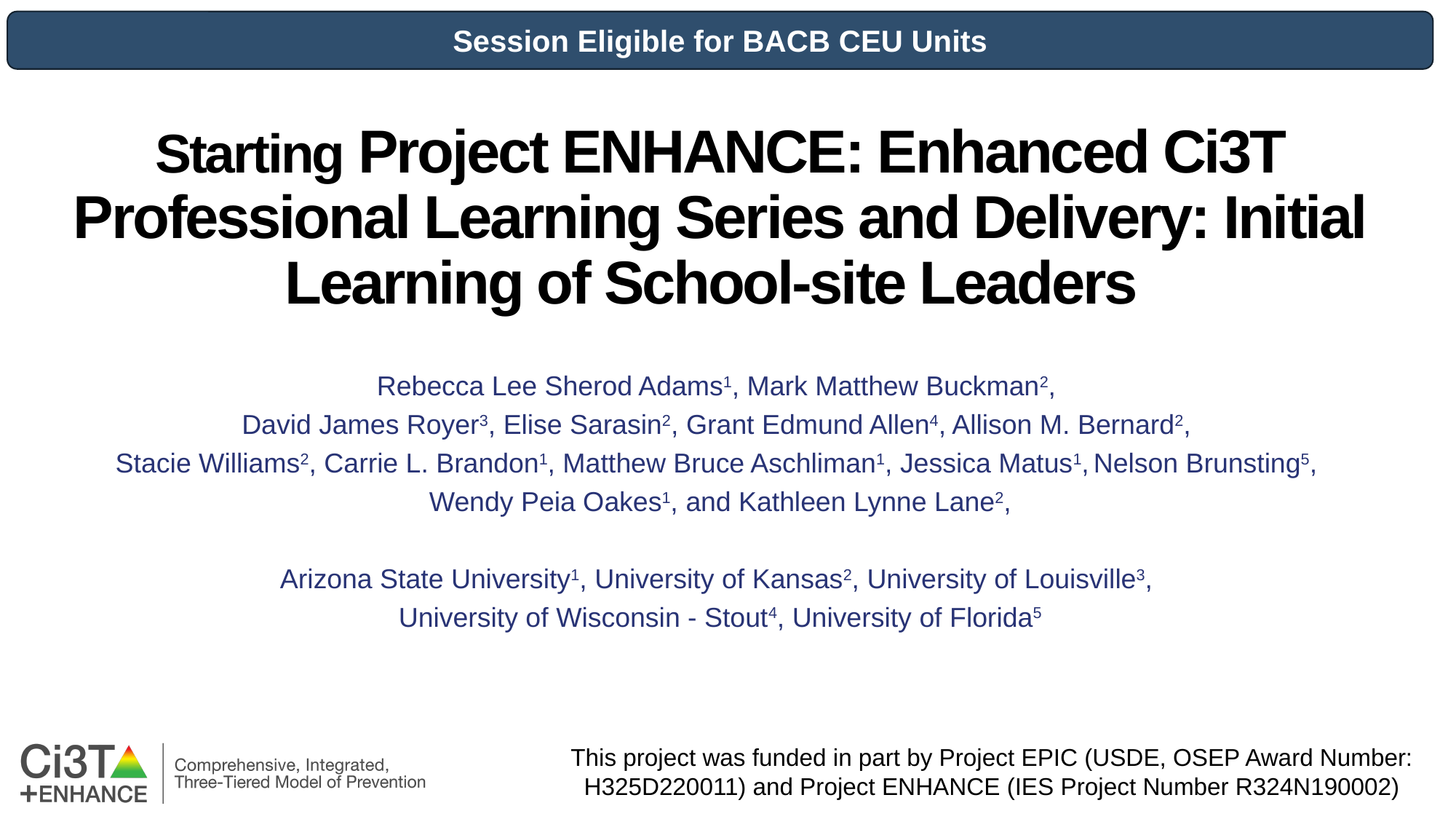

Session Eligible for BACB CEU Units
# Starting Project ENHANCE: Enhanced Ci3T Professional Learning Series and Delivery: Initial Learning of School-site Leaders
Rebecca Lee Sherod Adams1, Mark Matthew Buckman2,
David James Royer3, Elise Sarasin2, Grant Edmund Allen4, Allison M. Bernard2,
Stacie Williams2, Carrie L. Brandon1, Matthew Bruce Aschliman1, Jessica Matus1, Nelson Brunsting5,
Wendy Peia Oakes1, ​and Kathleen Lynne Lane2,

Arizona State University1, University of Kansas2, University of Louisville3​,
University of Wisconsin - Stout​4, University of Florida5
This project was funded in part by Project EPIC (USDE, OSEP Award Number: H325D220011) and Project ENHANCE (IES Project Number R324N190002)